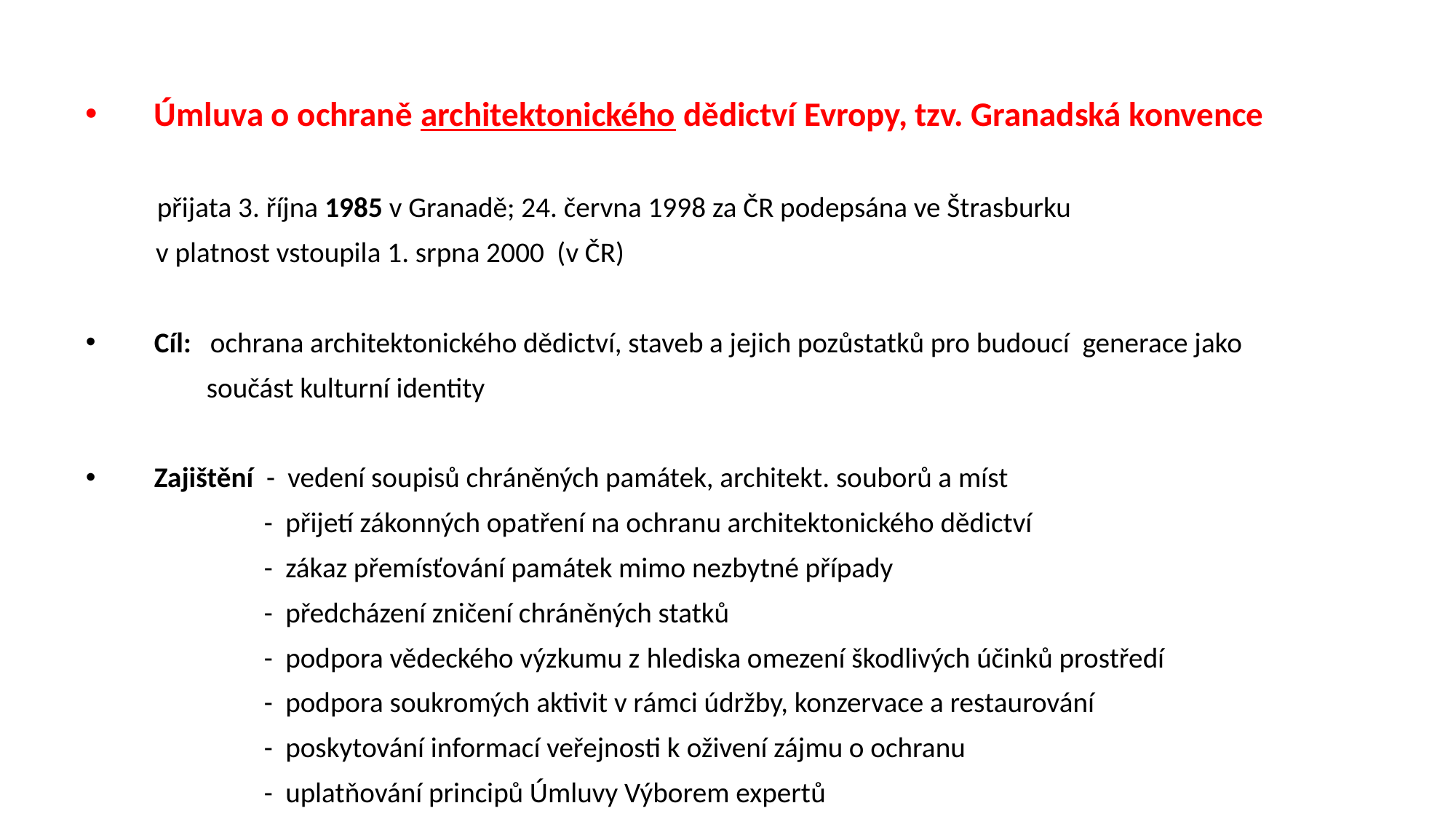

Úmluva o ochraně architektonického dědictví Evropy, tzv. Granadská konvence

              přijata 3. října 1985 v Granadě; 24. června 1998 za ČR podepsána ve Štrasburku
           v platnost vstoupila 1. srpna 2000  (v ČR)

Cíl:   ochrana architektonického dědictví, staveb a jejich pozůstatků pro budoucí  generace jako
                   součást kulturní identity

Zajištění  -  vedení soupisů chráněných památek, architekt. souborů a míst
                            -  přijetí zákonných opatření na ochranu architektonického dědictví
                            -  zákaz přemísťování památek mimo nezbytné případy
                            -  předcházení zničení chráněných statků
                            -  podpora vědeckého výzkumu z hlediska omezení škodlivých účinků prostředí
                            -  podpora soukromých aktivit v rámci údržby, konzervace a restaurování
                            -  poskytování informací veřejnosti k oživení zájmu o ochranu
                            -  uplatňování principů Úmluvy Výborem expertů